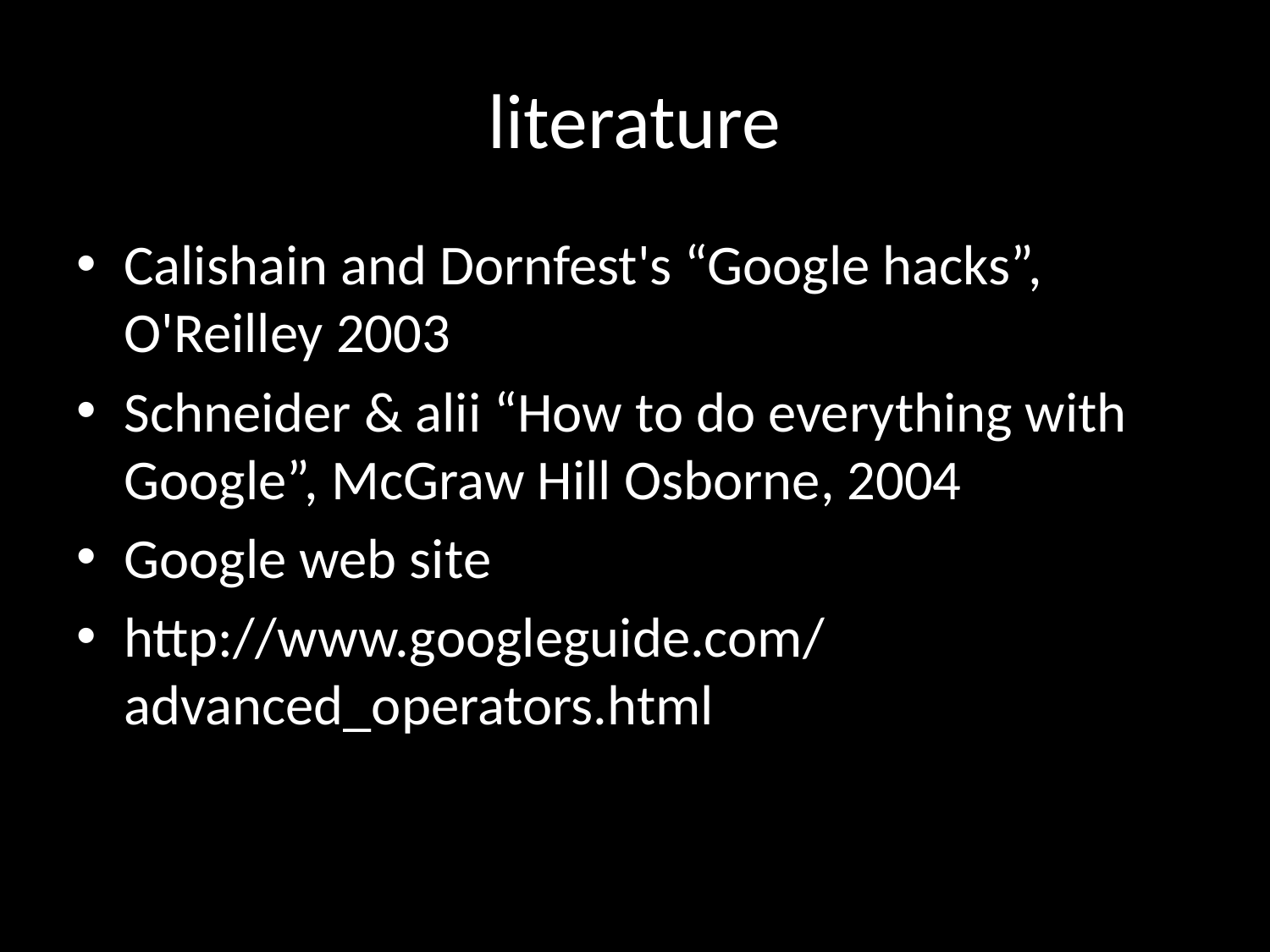

# literature
Calishain and Dornfest's “Google hacks”, O'Reilley 2003
Schneider & alii “How to do everything with Google”, McGraw Hill Osborne, 2004
Google web site
http://www.googleguide.com/advanced_operators.html